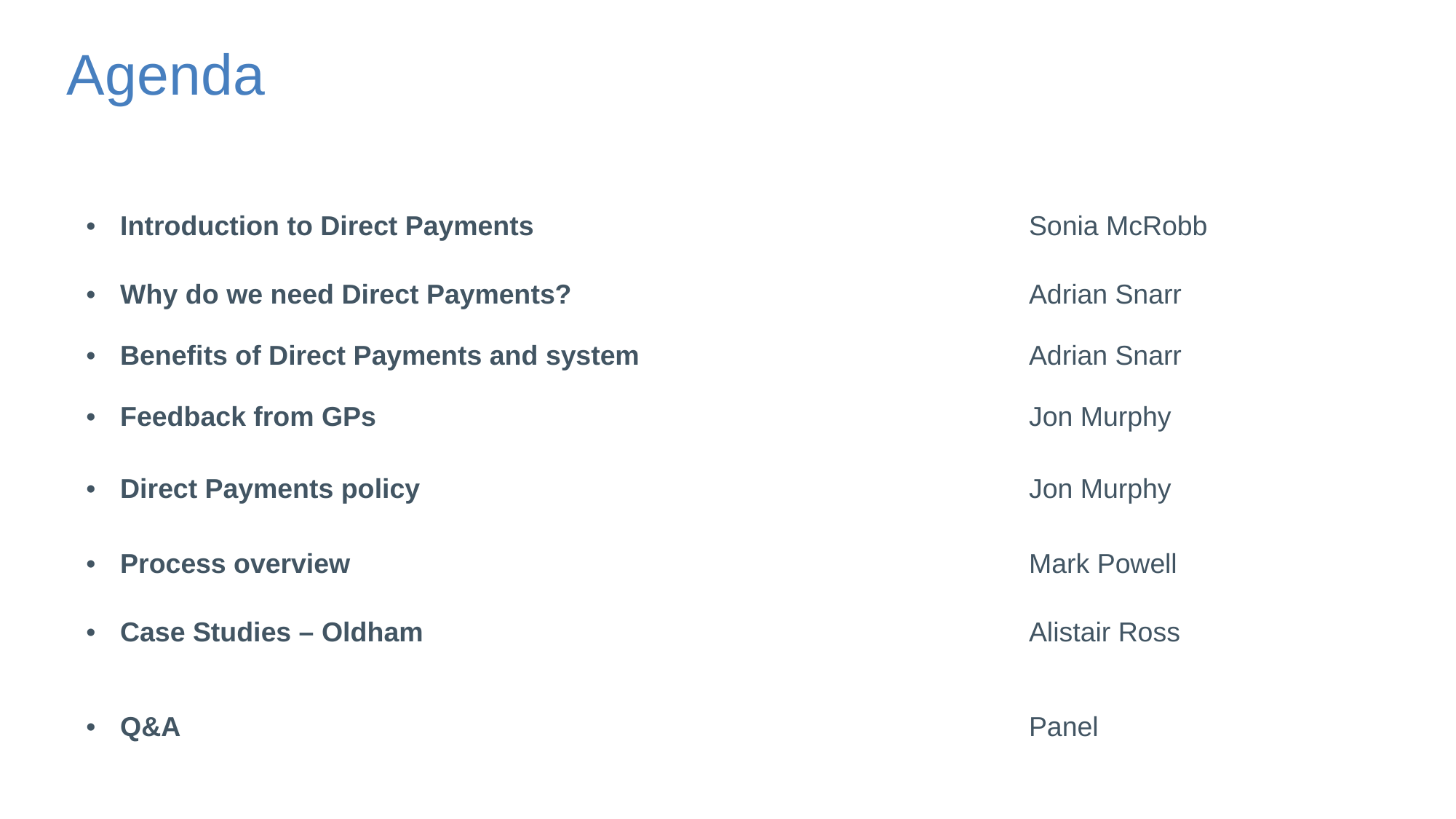

# Agenda
| Introduction to Direct Payments | Sonia McRobb |
| --- | --- |
| Why do we need Direct Payments? Benefits of Direct Payments and system Feedback from GPs | Adrian Snarr Adrian Snarr Jon Murphy |
| Direct Payments policy | Jon Murphy |
| Process overview | Mark Powell |
| Case Studies – Oldham | Alistair Ross |
| Q&A | Panel |